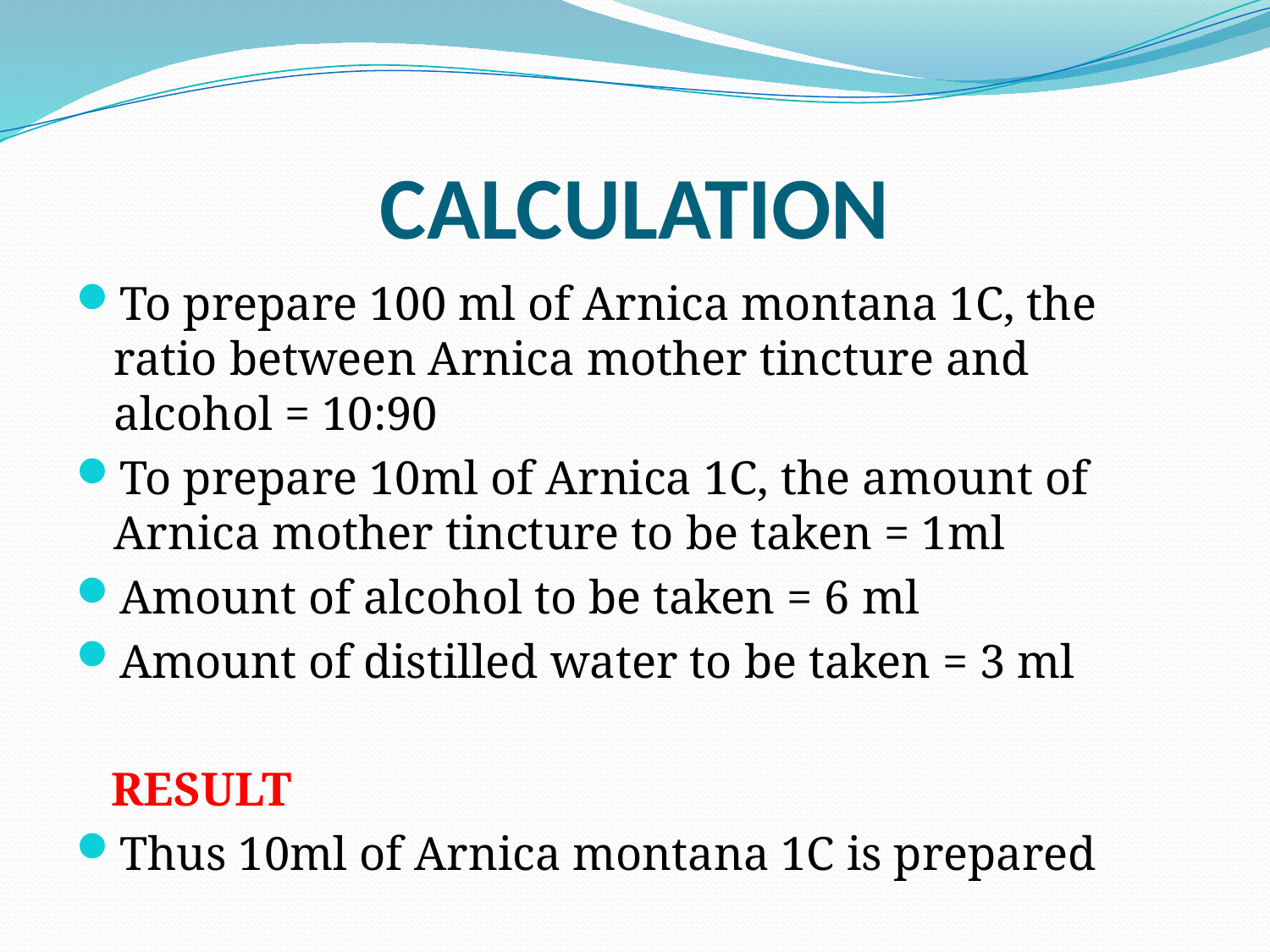

# CALCULATION
To prepare 100 ml of Arnica montana 1C, the ratio between Arnica mother tincture and alcohol = 10:90
To prepare 10ml of Arnica 1C, the amount of Arnica mother tincture to be taken = 1ml
Amount of alcohol to be taken = 6 ml
Amount of distilled water to be taken = 3 ml

   RESULT
Thus 10ml of Arnica montana 1C is prepared